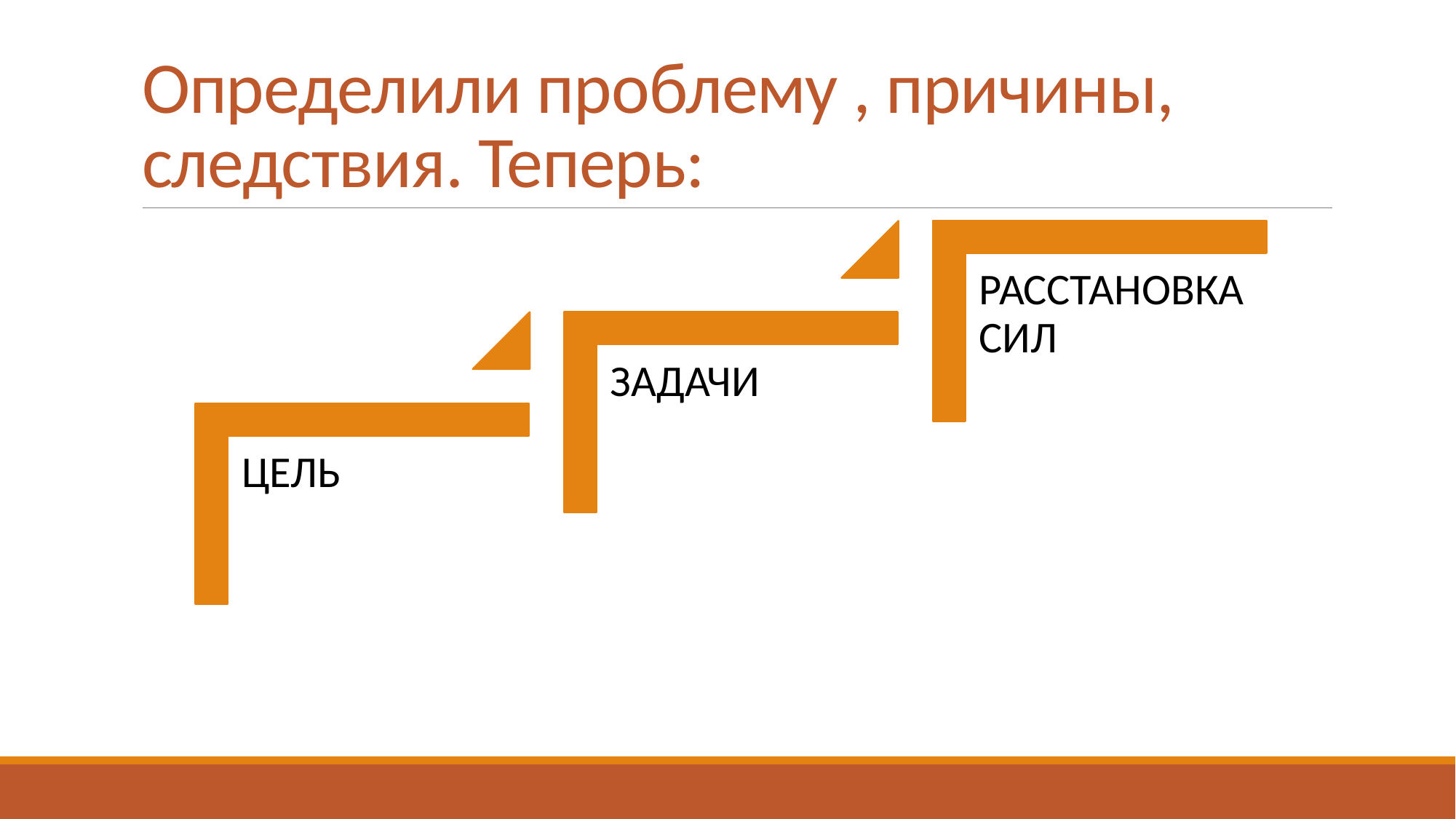

# Определили проблему , причины, следствия. Теперь:
ЦЕЛЬ
ЗАДАЧИ
РАССТАНОВКА СИЛ